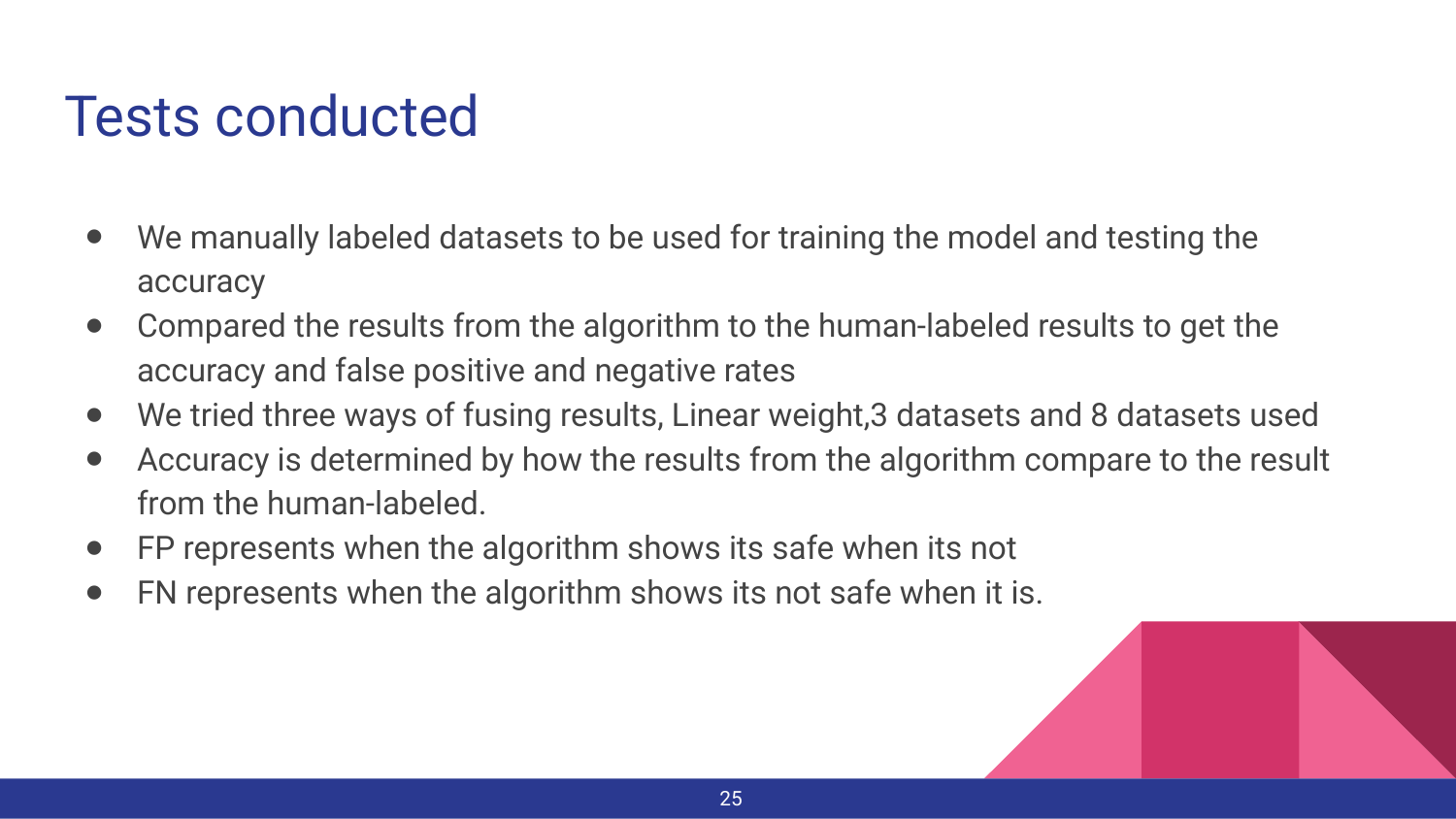

# Tests conducted
We manually labeled datasets to be used for training the model and testing the accuracy
Compared the results from the algorithm to the human-labeled results to get the accuracy and false positive and negative rates
We tried three ways of fusing results, Linear weight,3 datasets and 8 datasets used
Accuracy is determined by how the results from the algorithm compare to the result from the human-labeled.
FP represents when the algorithm shows its safe when its not
FN represents when the algorithm shows its not safe when it is.
25